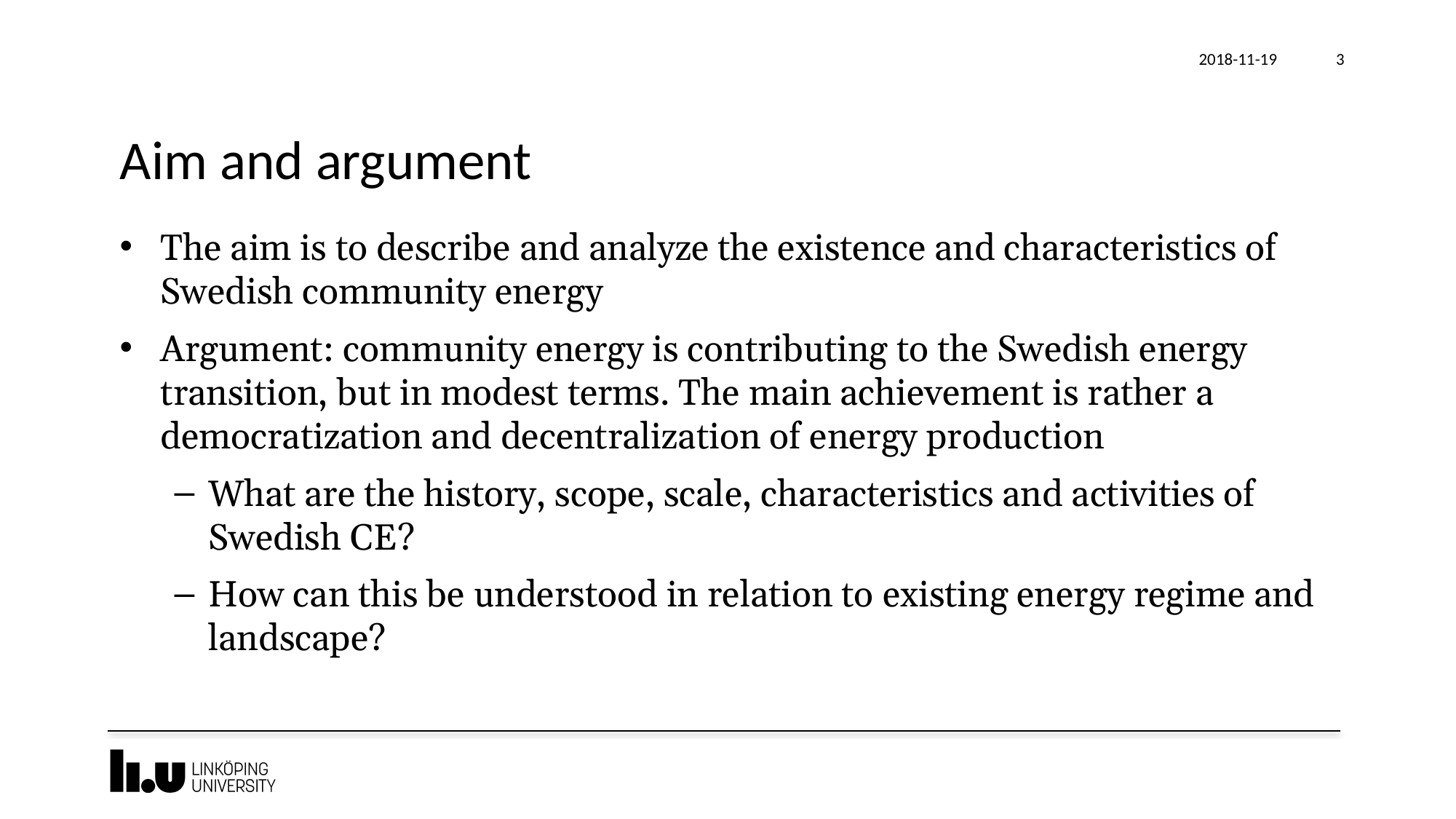

2018-11-19
3
# Aim and argument
The aim is to describe and analyze the existence and characteristics of Swedish community energy
Argument: community energy is contributing to the Swedish energy transition, but in modest terms. The main achievement is rather a democratization and decentralization of energy production
What are the history, scope, scale, characteristics and activities of Swedish CE?
How can this be understood in relation to existing energy regime and landscape?